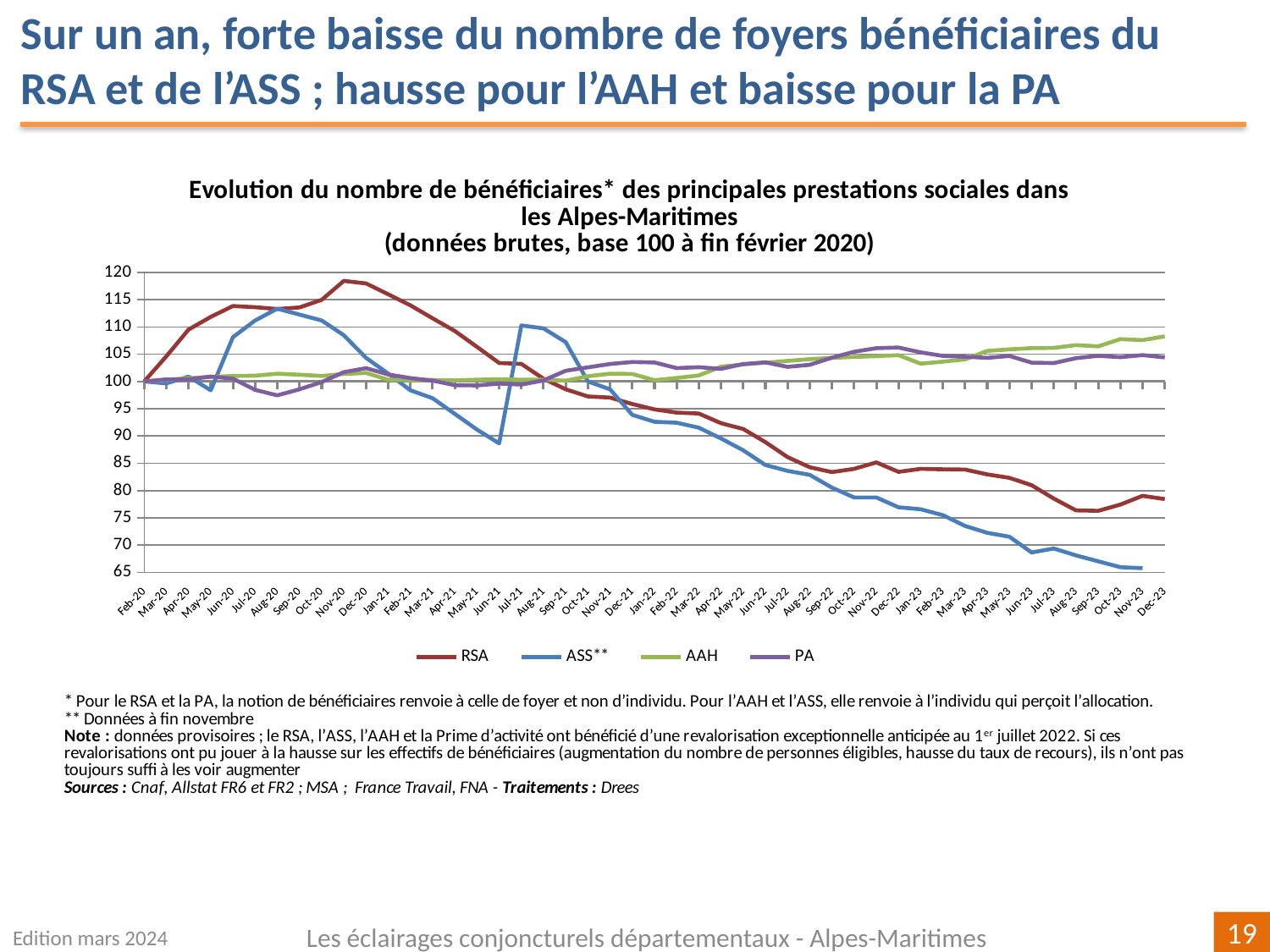

Sur un an, forte baisse du nombre de foyers bénéficiaires du RSA et de l’ASS ; hausse pour l’AAH et baisse pour la PA

[unsupported chart]

Edition mars 2024
Les éclairages conjoncturels départementaux - Alpes-Maritimes
19